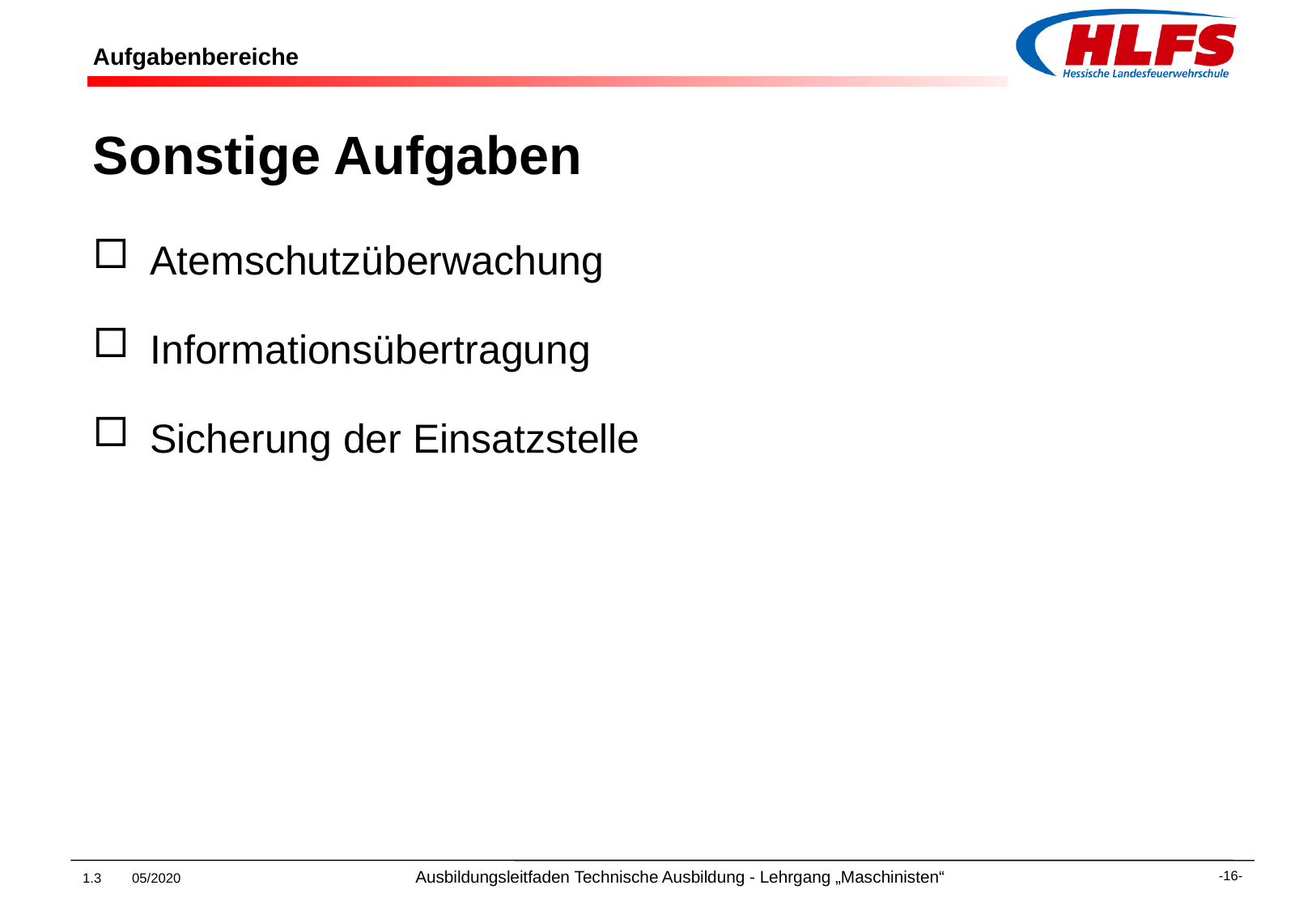

# Aufgabenbereiche
Sonstige Aufgaben

Atemschutzüberwachung
Informationsübertragung
Sicherung der Einsatzstelle
1.3        05/2020                                                             Ausbildungsleitfaden Technische Ausbildung - Lehrgang „Maschinisten“
-16-